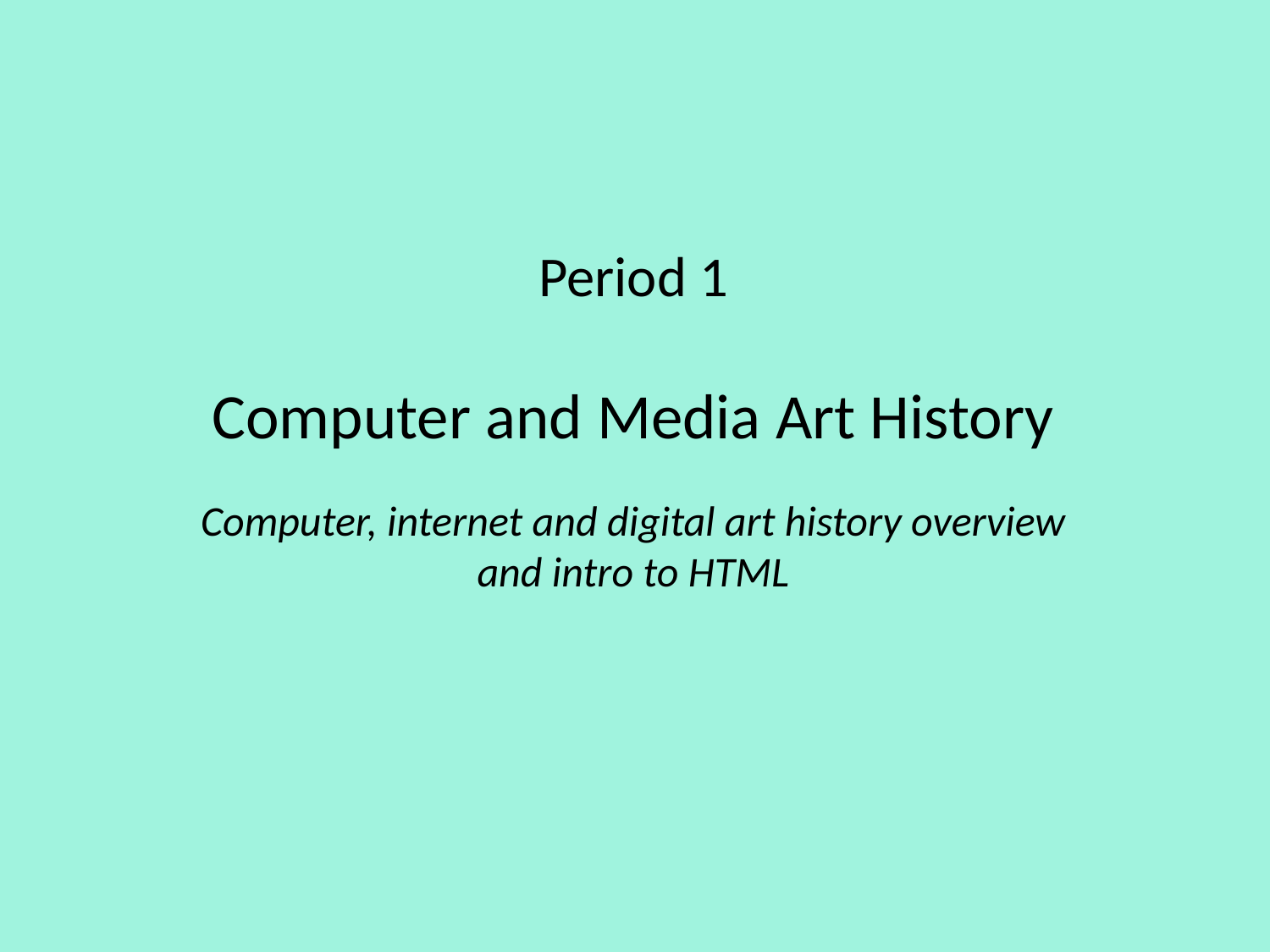

Period 1

Computer and Media Art History

Computer, internet and digital art history overview
and intro to HTML